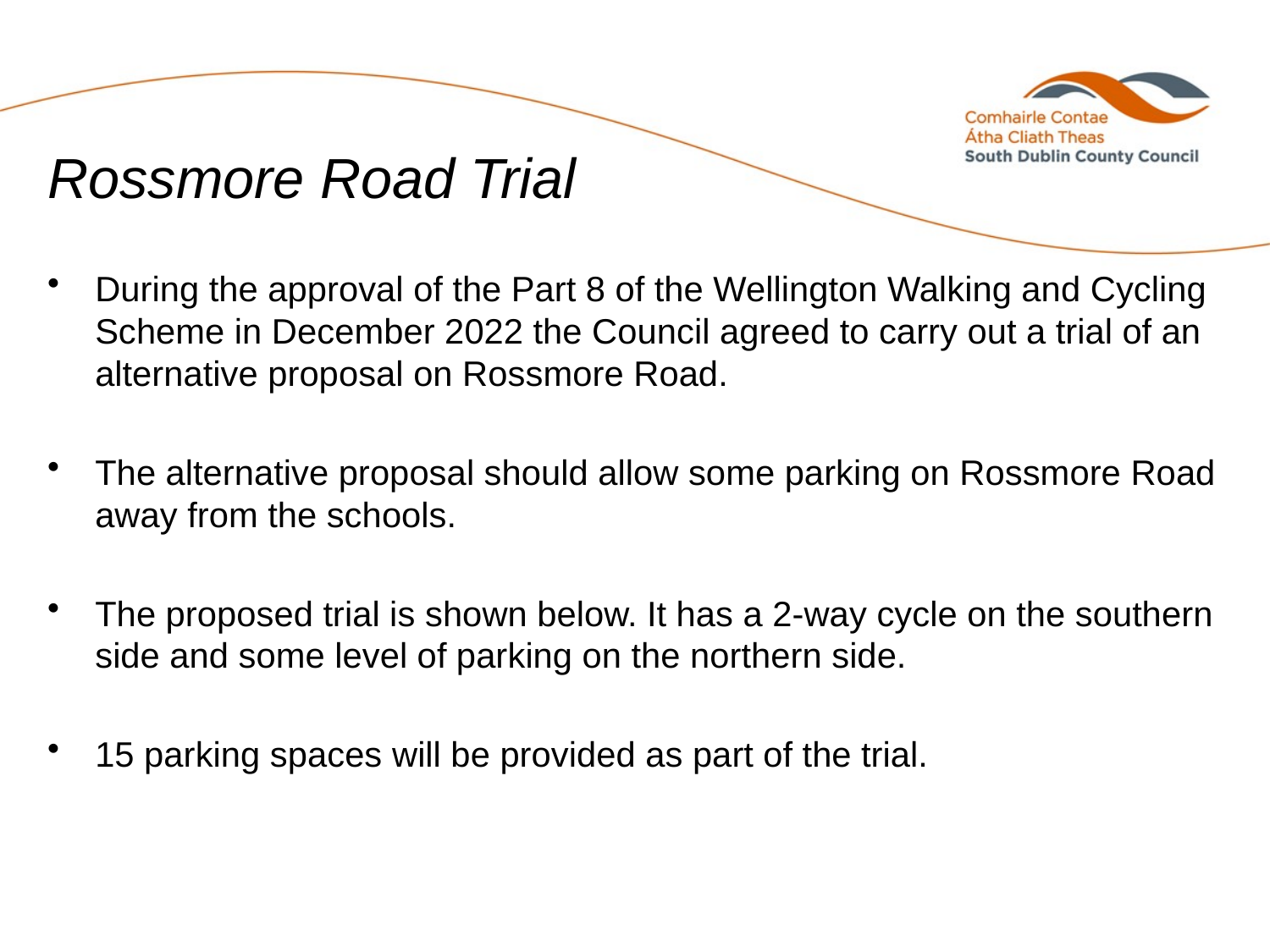

Rossmore Road Trial

During the approval of the Part 8 of the Wellington Walking and Cycling Scheme in December 2022 the Council agreed to carry out a trial of an alternative proposal on Rossmore Road.

The alternative proposal should allow some parking on Rossmore Road away from the schools.

The proposed trial is shown below. It has a 2-way cycle on the southern side and some level of parking on the northern side.

15 parking spaces will be provided as part of the trial.